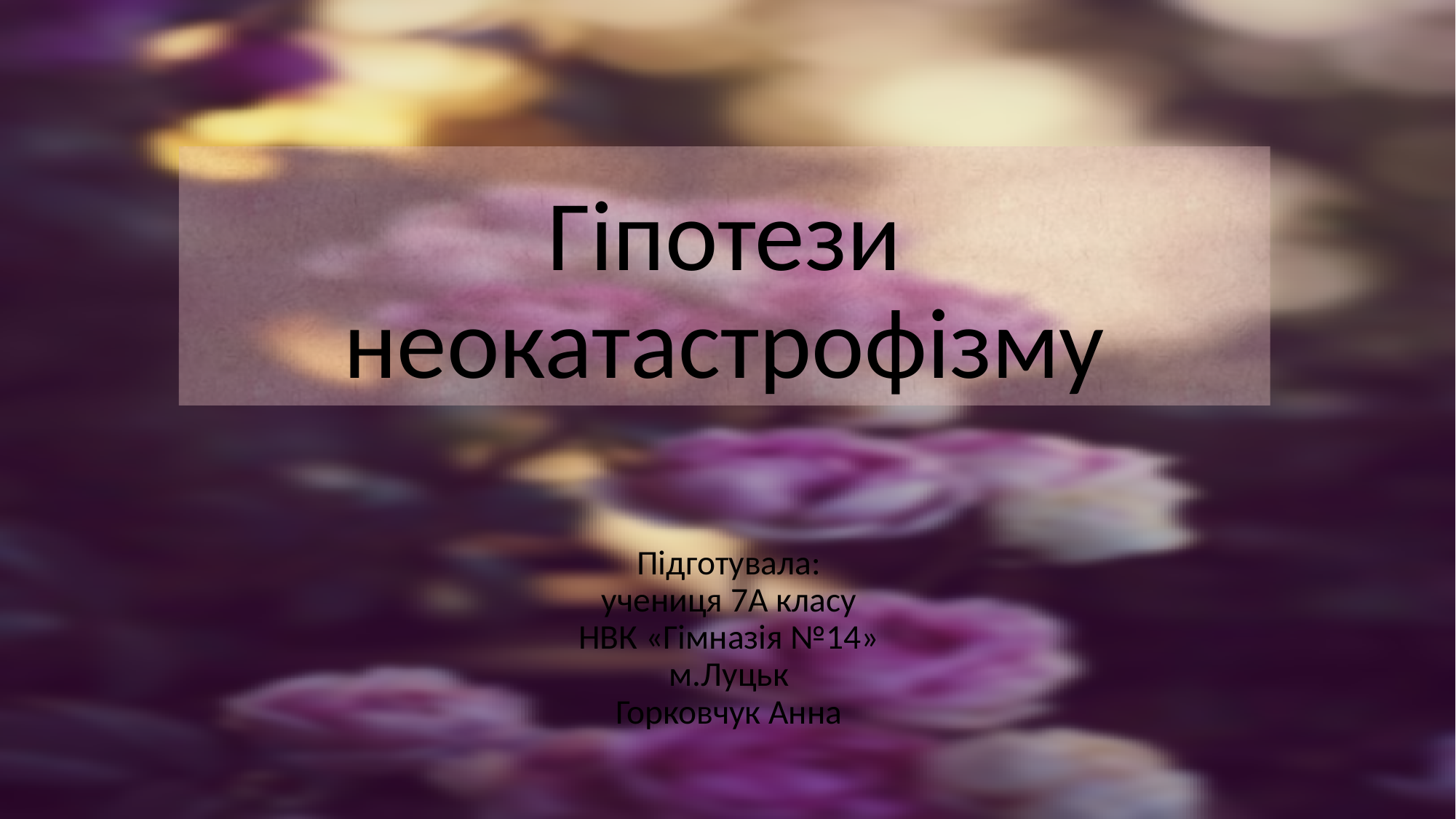

# Гіпотези неокатастрофізму
Підготувала:
учениця 7А класу
НВК «Гімназія №14»
м.Луцьк
Горковчук Анна